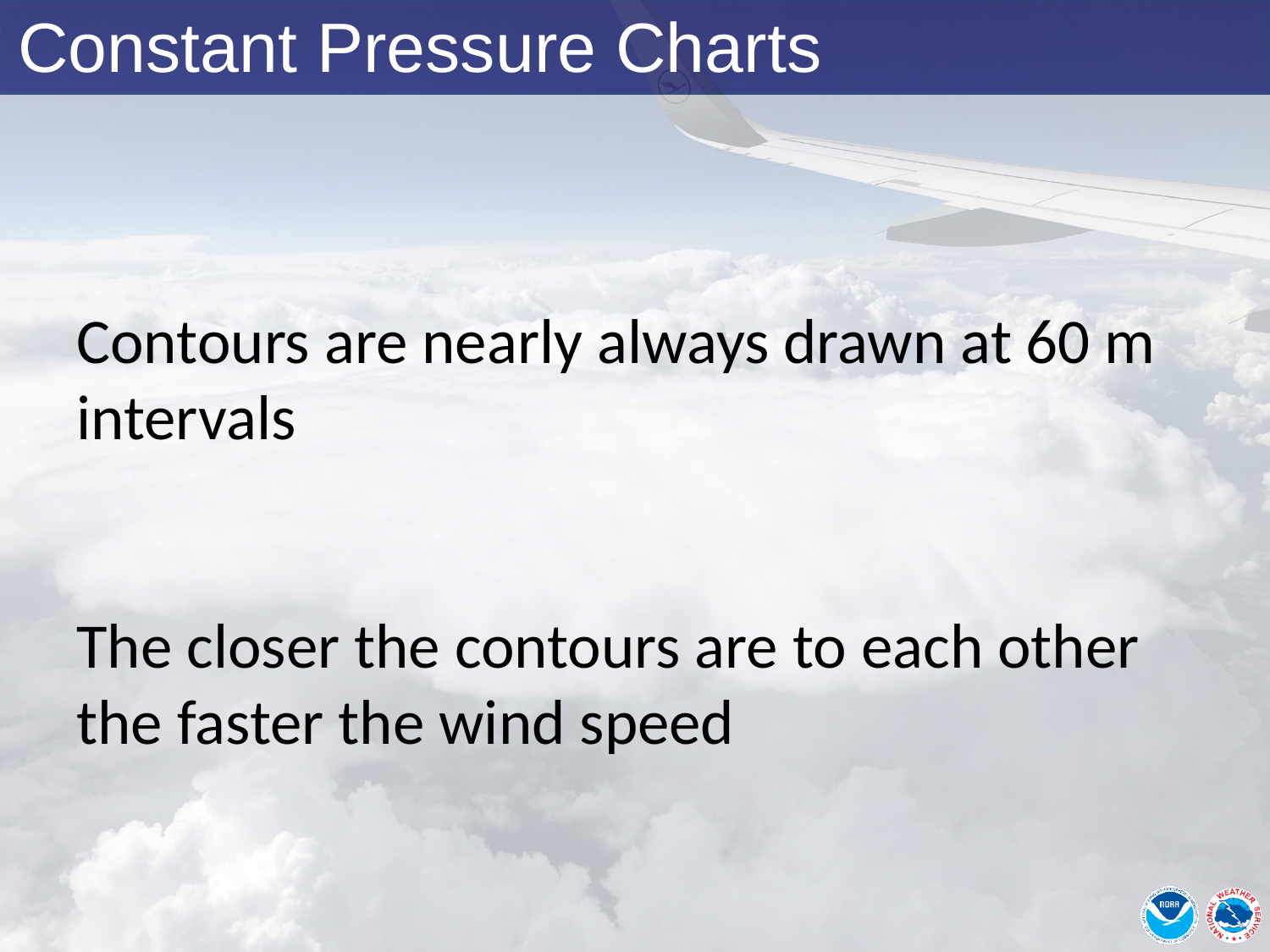

Constant Pressure Charts
Contours are nearly always drawn at 60 m intervals

The closer the contours are to each other the faster the wind speed